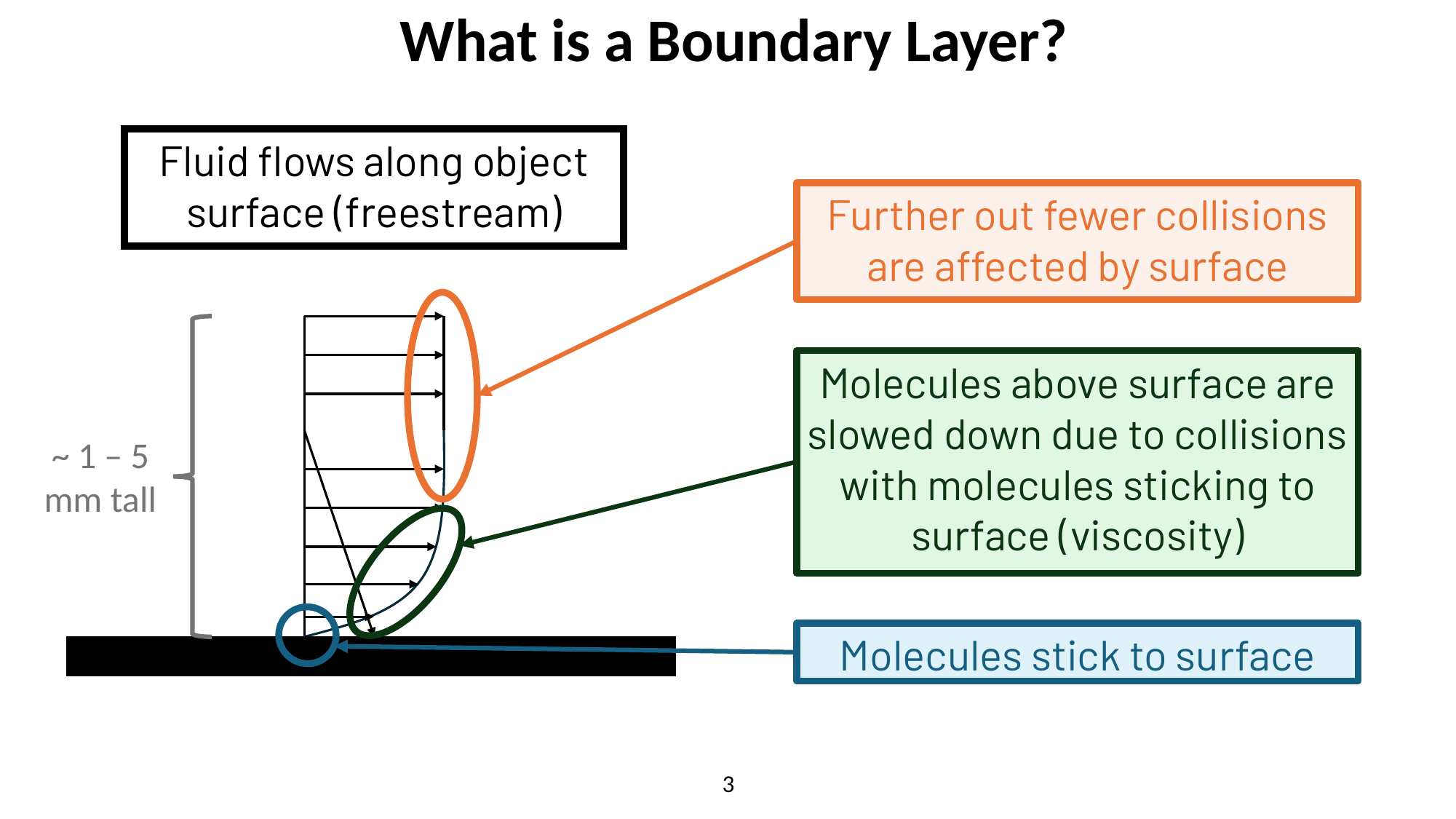

What is a Boundary Layer?
Fluid flows along object surface (freestream)

Further out fewer collisions are affected by surface

Molecules above surface are slowed down due to collisions with molecules sticking to surface (viscosity)

~ 1 – 5 mm tall

Molecules stick to surface

3